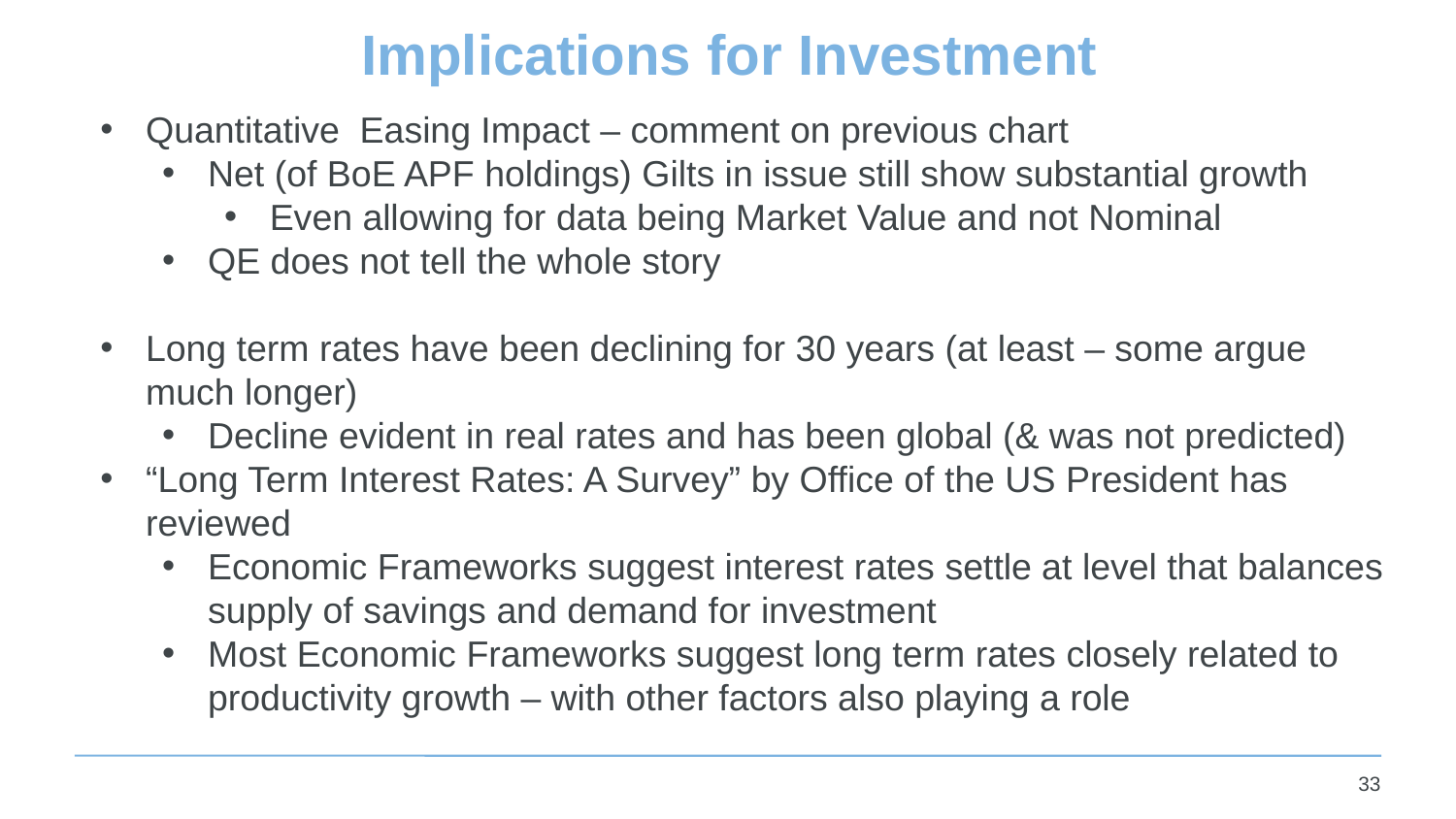

# Implications for Investment
Quantitative  Easing Impact – comment on previous chart
Net (of BoE APF holdings) Gilts in issue still show substantial growth
Even allowing for data being Market Value and not Nominal
QE does not tell the whole story

Long term rates have been declining for 30 years (at least – some argue much longer)
Decline evident in real rates and has been global (& was not predicted)
“Long Term Interest Rates: A Survey” by Office of the US President has reviewed
Economic Frameworks suggest interest rates settle at level that balances supply of savings and demand for investment
Most Economic Frameworks suggest long term rates closely related to productivity growth – with other factors also playing a role
33